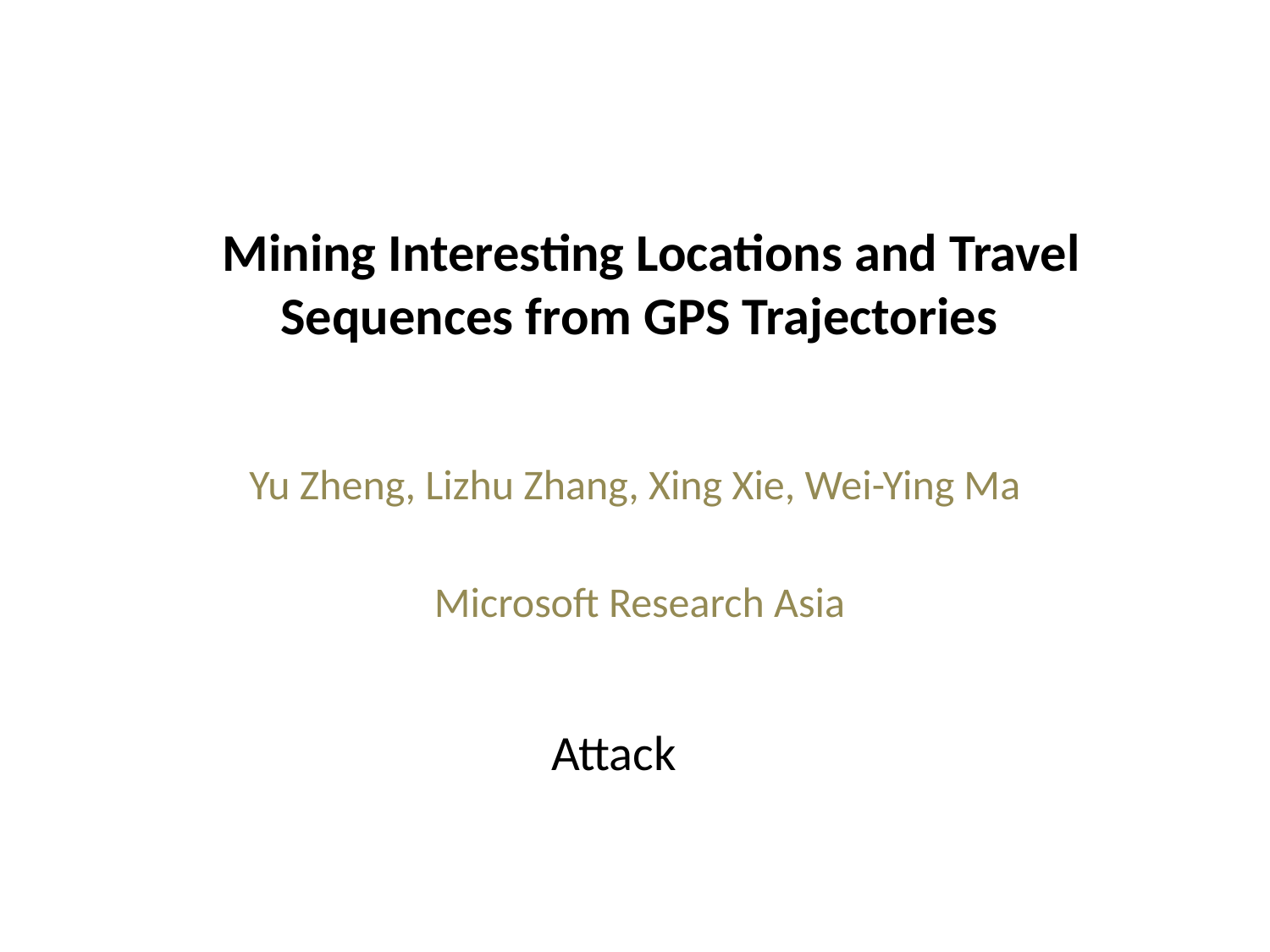

# Mining Interesting Locations and Travel Sequences from GPS Trajectories

 Yu Zheng, Lizhu Zhang, Xing Xie, Wei-Ying Ma

 Microsoft Research Asia

Attack